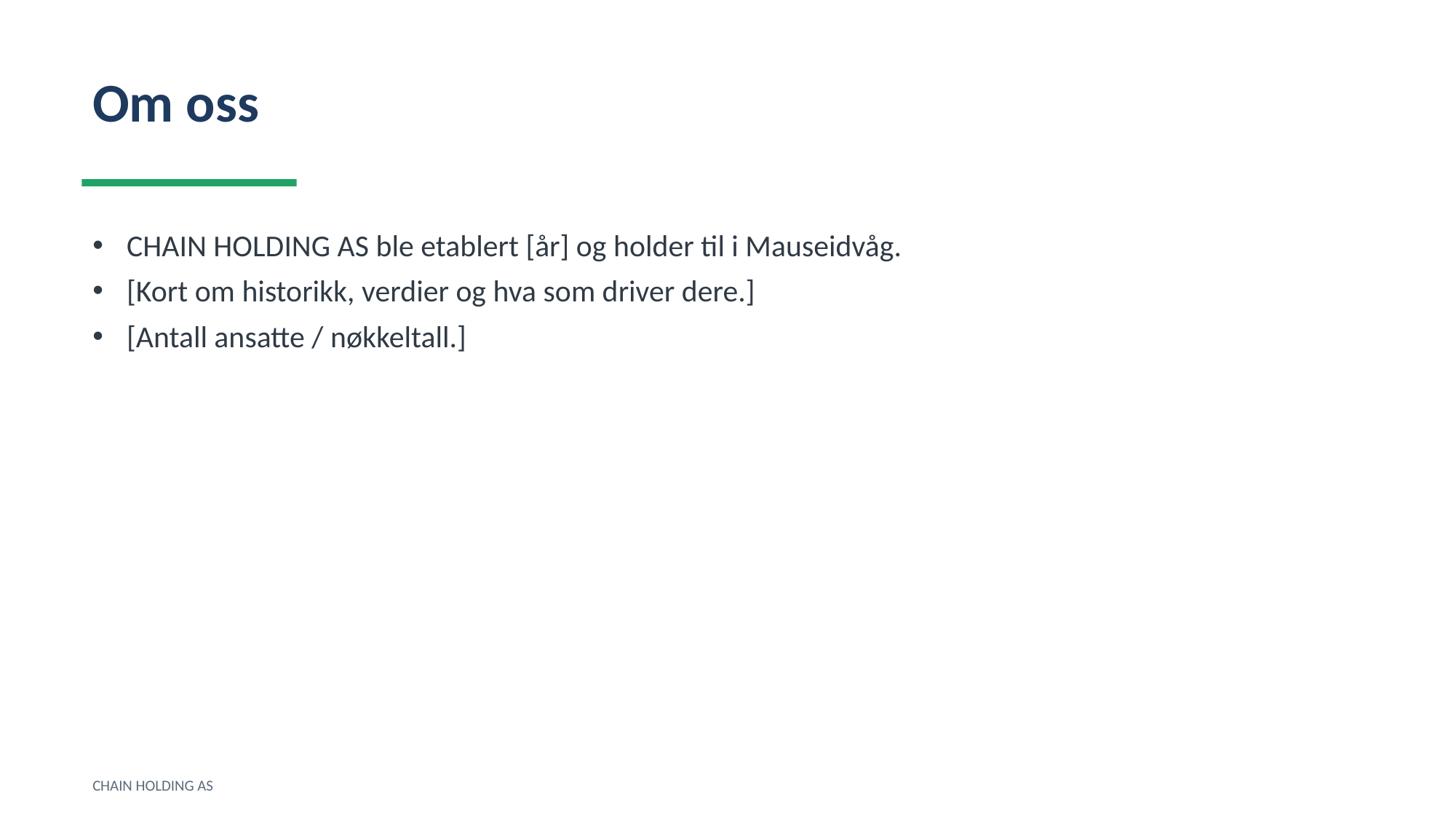

Om oss

CHAIN HOLDING AS ble etablert [år] og holder til i Mauseidvåg.
[Kort om historikk, verdier og hva som driver dere.]
[Antall ansatte / nøkkeltall.]
CHAIN HOLDING AS